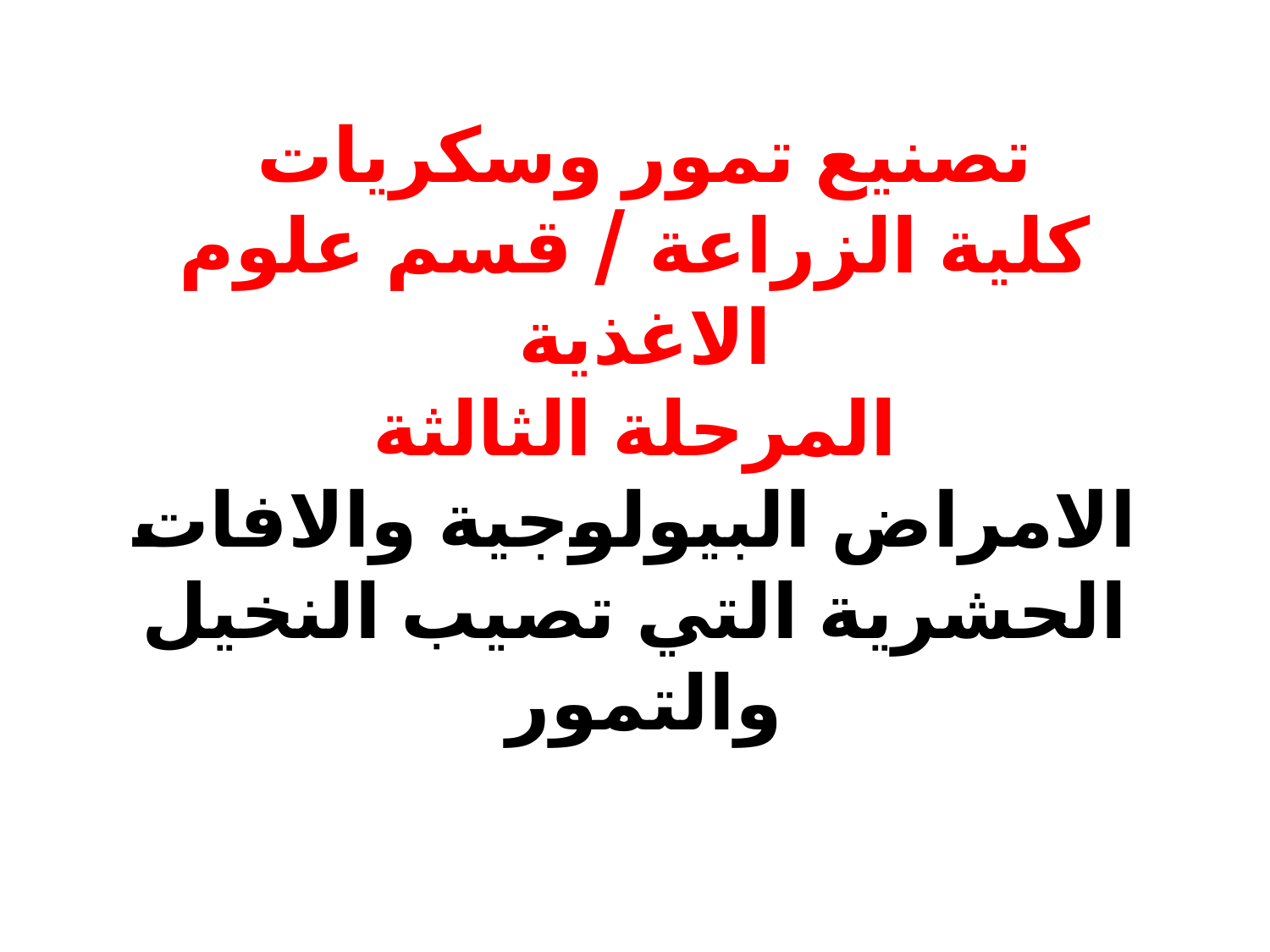

# تصنيع تمور وسكريات كلية الزراعة / قسم علوم الاغذية المرحلة الثالثة الامراض البيولوجية والافات الحشرية التي تصيب النخيل والتمور